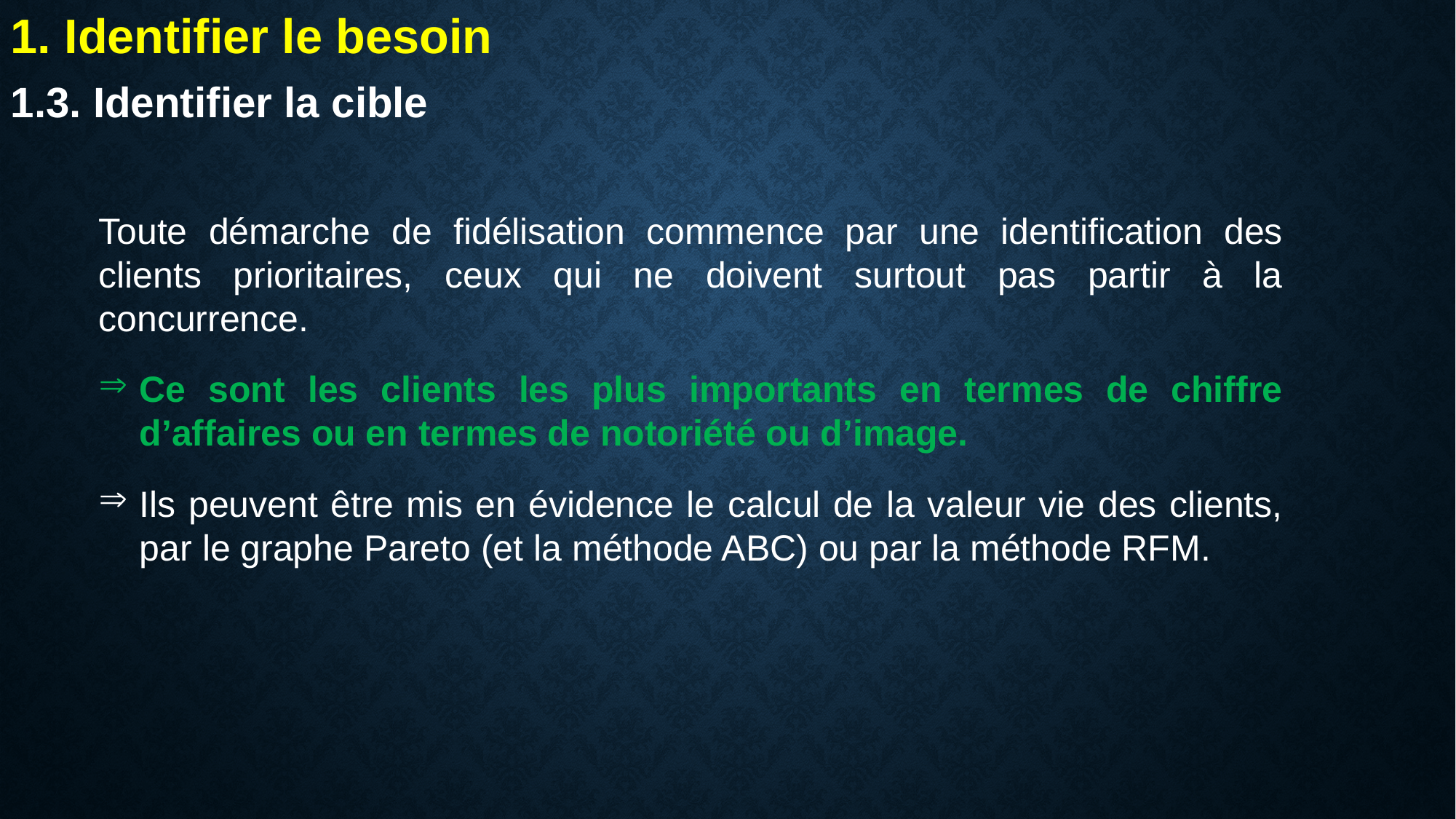

1. Identifier le besoin
1.3. Identifier la cible
Toute démarche de fidélisation commence par une identification des clients prioritaires, ceux qui ne doivent surtout pas partir à la concurrence.
Ce sont les clients les plus importants en termes de chiffre d’affaires ou en termes de notoriété ou d’image.
Ils peuvent être mis en évidence le calcul de la valeur vie des clients, par le graphe Pareto (et la méthode ABC) ou par la méthode RFM.